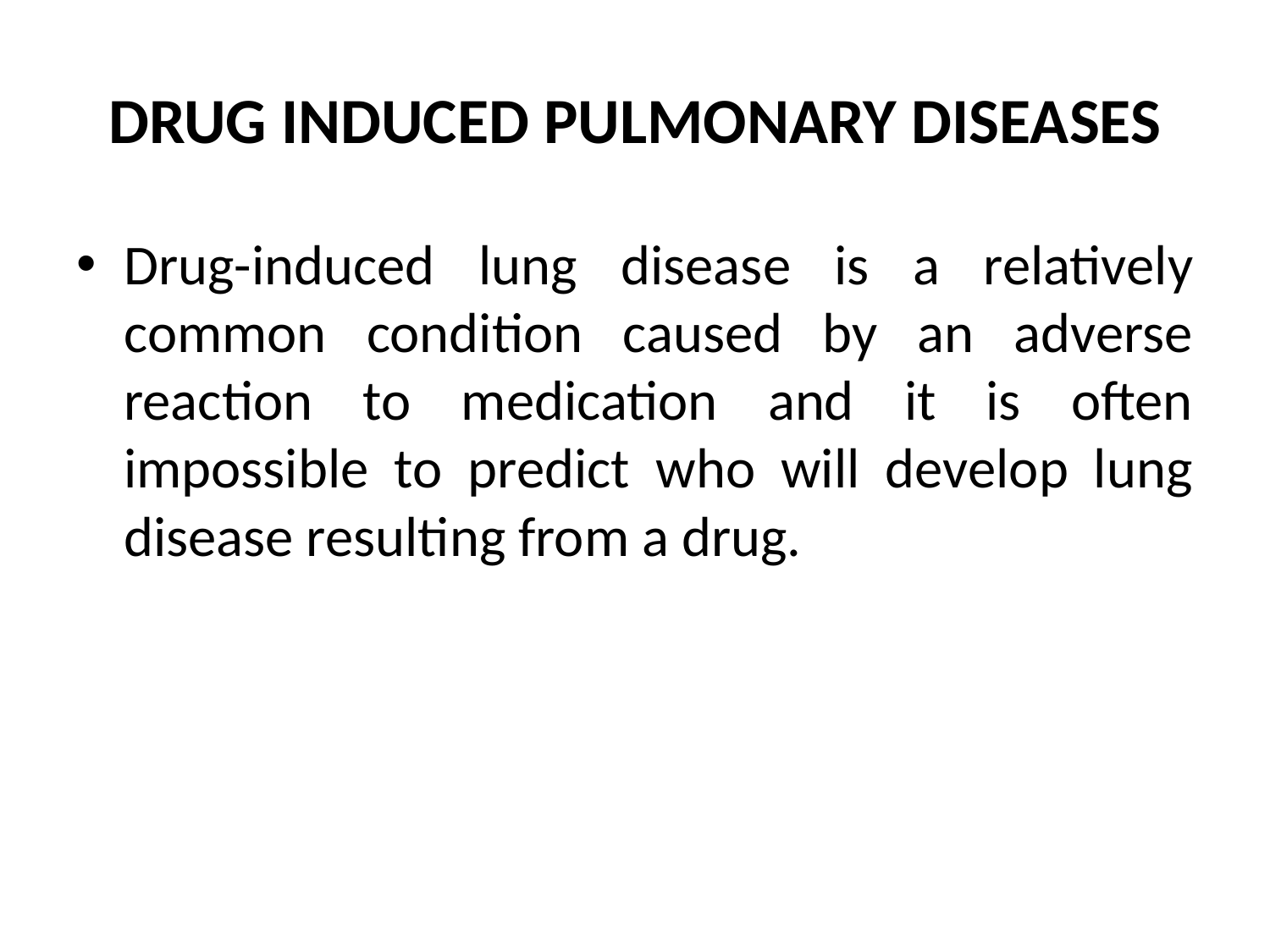

# DRUG INDUCED PULMONARY DISEASES
Drug-induced lung disease is a relatively common condition caused by an adverse reaction to medication and it is often impossible to predict who will develop lung disease resulting from a drug.